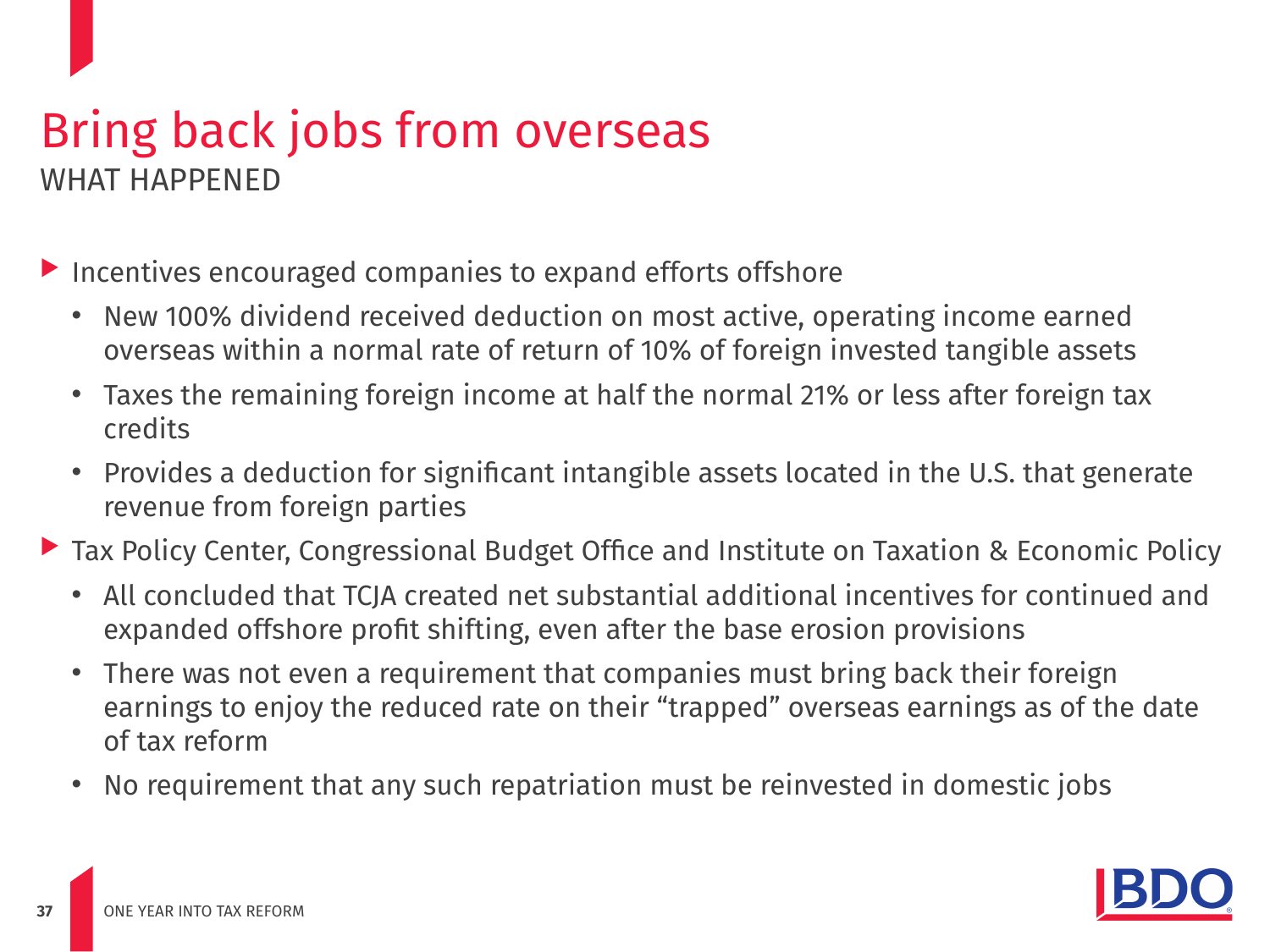

# Bring back jobs from overseas WHAT HAPPENED
Incentives encouraged companies to expand efforts offshore
New 100% dividend received deduction on most active, operating income earned overseas within a normal rate of return of 10% of foreign invested tangible assets
Taxes the remaining foreign income at half the normal 21% or less after foreign tax credits
Provides a deduction for significant intangible assets located in the U.S. that generate revenue from foreign parties
Tax Policy Center, Congressional Budget Office and Institute on Taxation & Economic Policy
All concluded that TCJA created net substantial additional incentives for continued and expanded offshore profit shifting, even after the base erosion provisions
There was not even a requirement that companies must bring back their foreign earnings to enjoy the reduced rate on their “trapped” overseas earnings as of the date of tax reform
No requirement that any such repatriation must be reinvested in domestic jobs